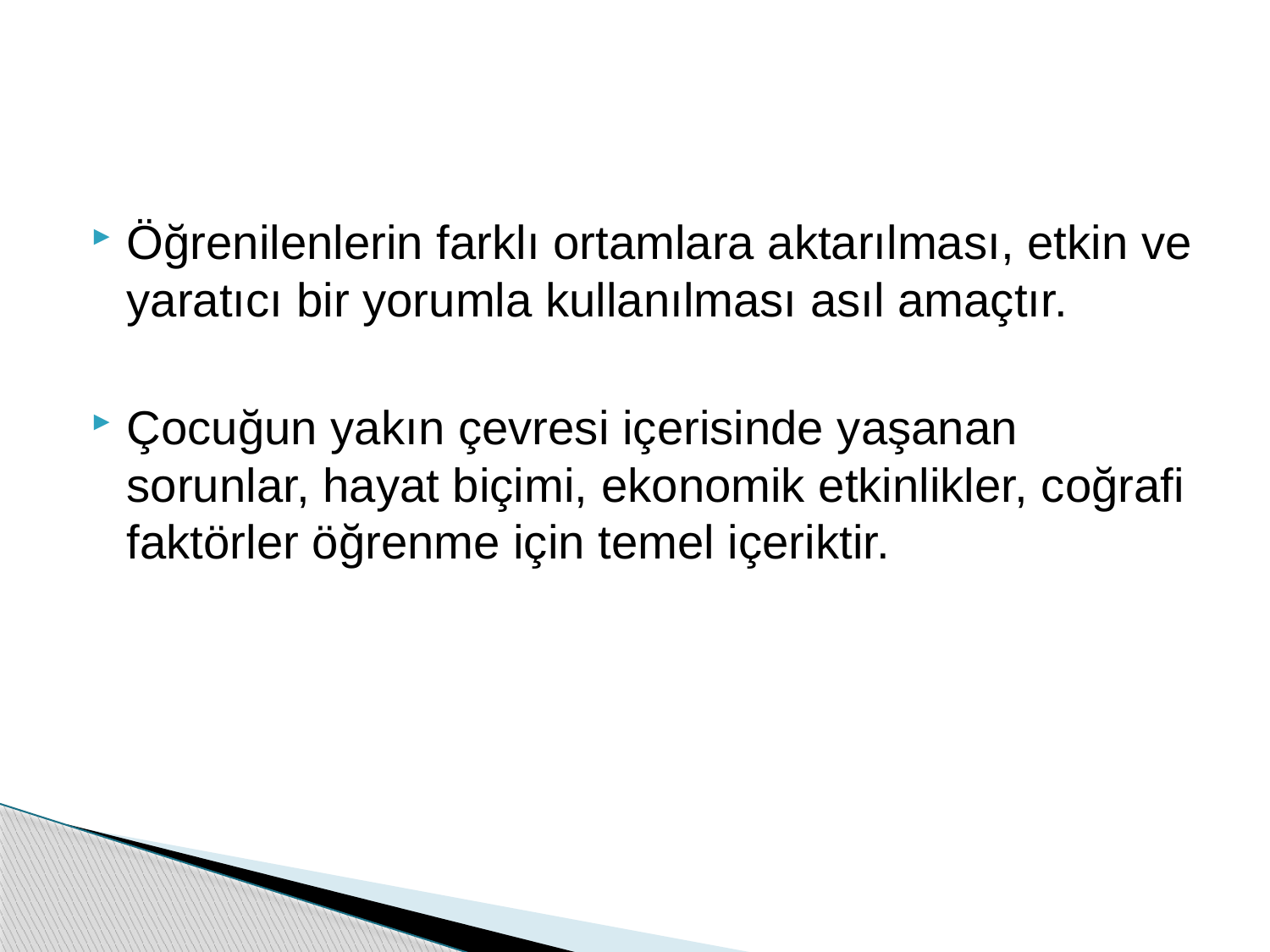

#
Öğrenilenlerin farklı ortamlara aktarılması, etkin ve yaratıcı bir yorumla kullanılması asıl amaçtır.

Çocuğun yakın çevresi içerisinde yaşanan sorunlar, hayat biçimi, ekonomik etkinlikler, coğrafi faktörler öğrenme için temel içeriktir.